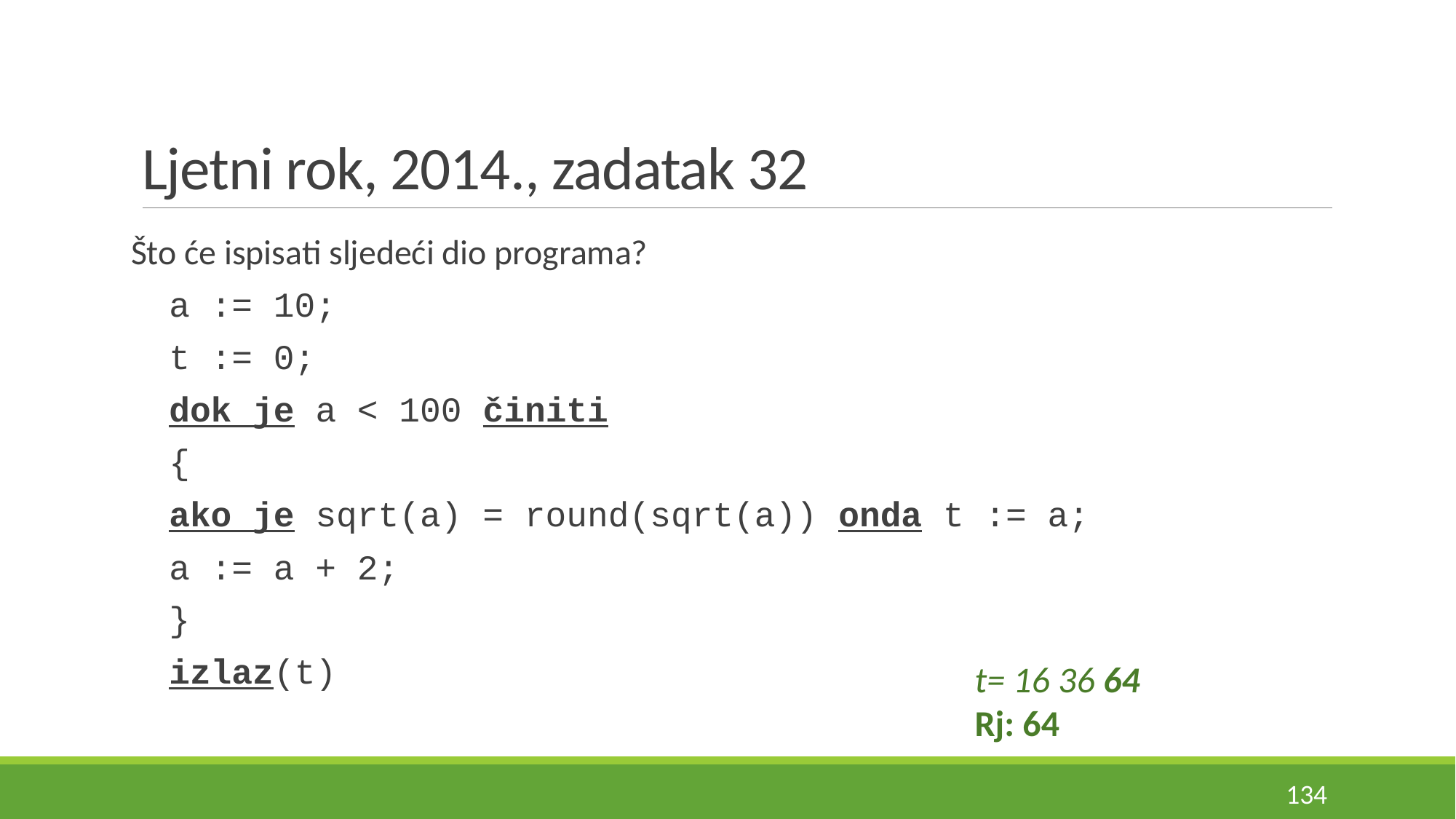

# Ljetni rok, 2014., zadatak 32
Što će ispisati sljedeći dio programa?
a := 10;
t := 0;
dok je a < 100 činiti
{
	ako je sqrt(a) = round(sqrt(a)) onda t := a;
	a := a + 2;
}
izlaz(t)
t= 16 36 64
Rj: 64
134